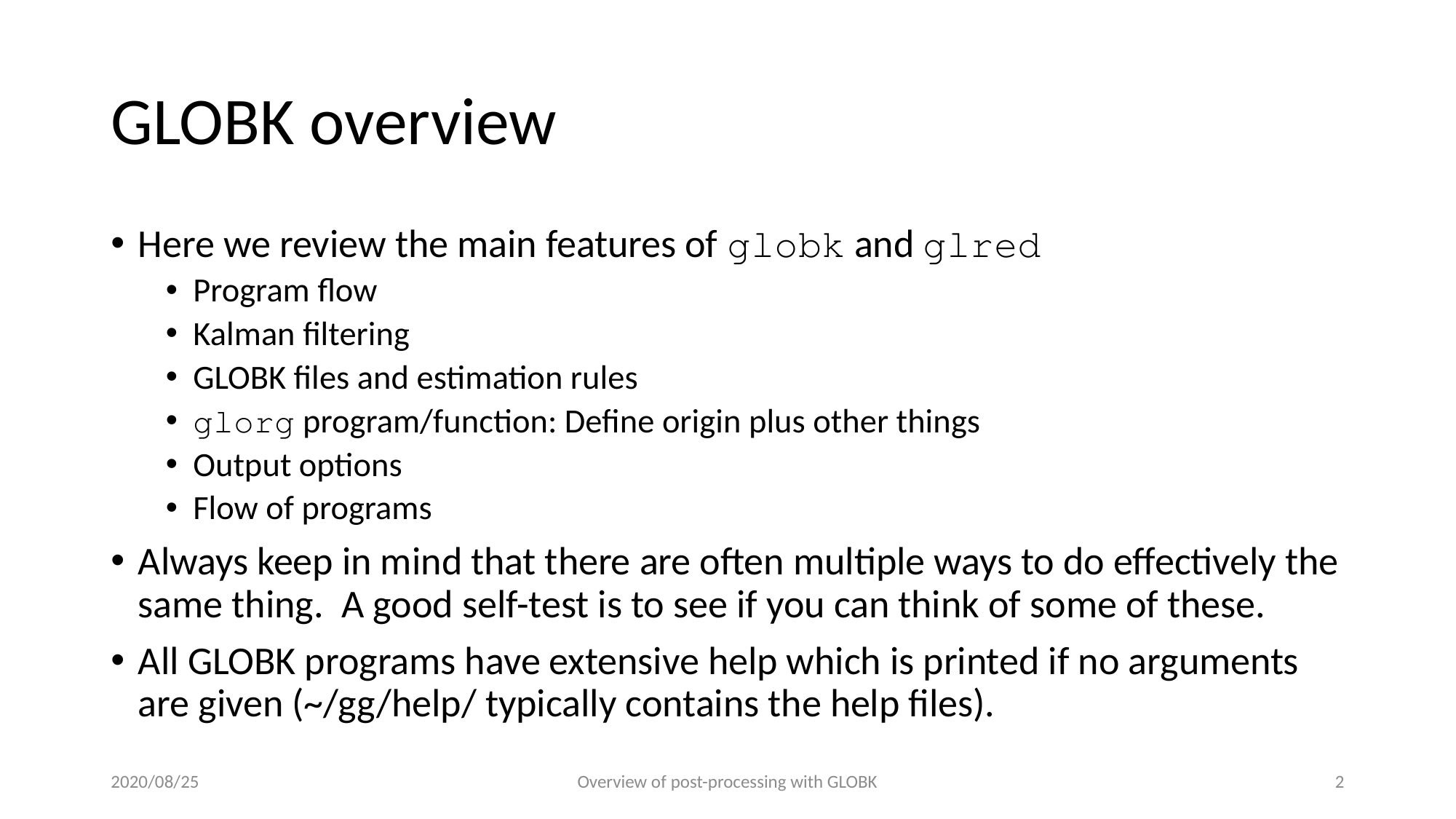

# GLOBK overview
Here we review the main features of globk and glred
Program flow
Kalman filtering
GLOBK files and estimation rules
glorg program/function: Define origin plus other things
Output options
Flow of programs
Always keep in mind that there are often multiple ways to do effectively the same thing.  A good self-test is to see if you can think of some of these.
All GLOBK programs have extensive help which is printed if no arguments are given (~/gg/help/ typically contains the help files).
2020/08/25
Overview of post-processing with GLOBK
2